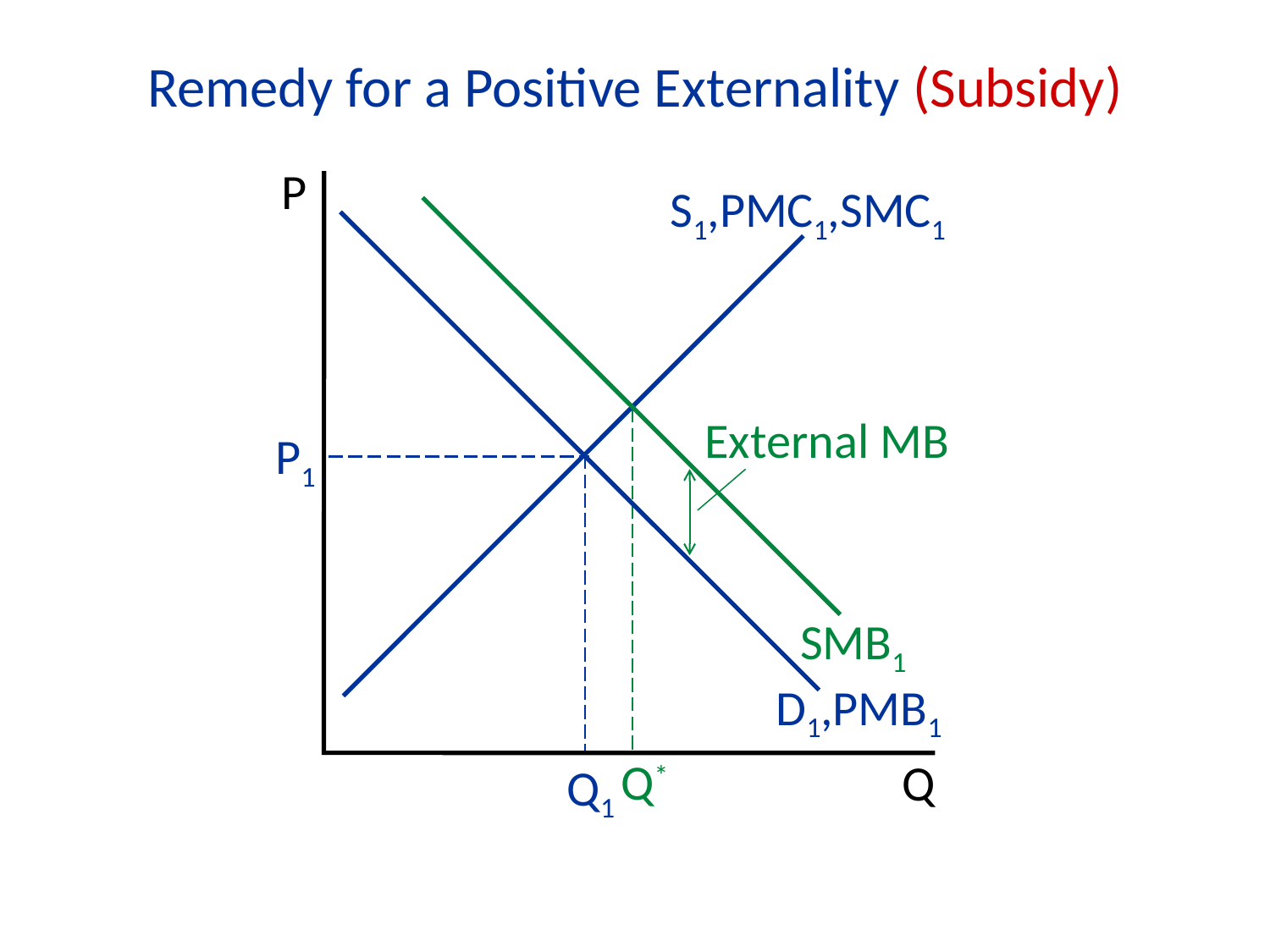

Remedy for a Positive Externality (Subsidy)
P
Q
S1,PMC1,SMC1
Q1
D1,PMB1
External MB

SMB1
Q*
P1